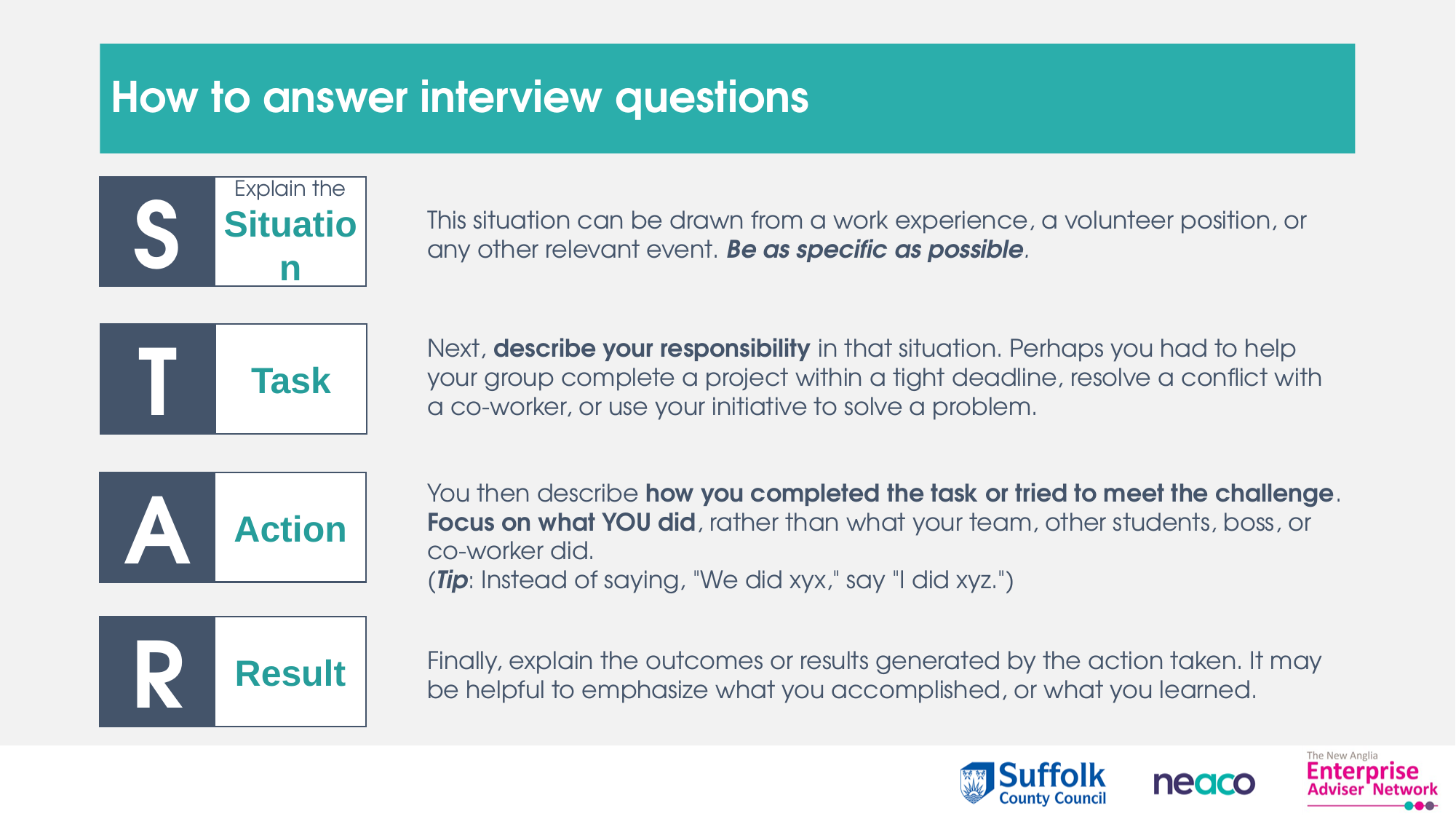

# How to answer interview questions
S
Explain the Situation
This situation can be drawn from a work experience, a volunteer position, or any other relevant event. Be as specific as possible.
T
Task
Next, describe your responsibility in that situation. Perhaps you had to help your group complete a project within a tight deadline, resolve a conflict with a co-worker, or use your initiative to solve a problem.

You then describe how you completed the task or tried to meet the challenge. Focus on what YOU did, rather than what your team, other students, boss, or co-worker did.
(Tip: Instead of saying, "We did xyx," say "I did xyz.")

A
Action
R
Result
Finally, explain the outcomes or results generated by the action taken. It may be helpful to emphasize what you accomplished, or what you learned.